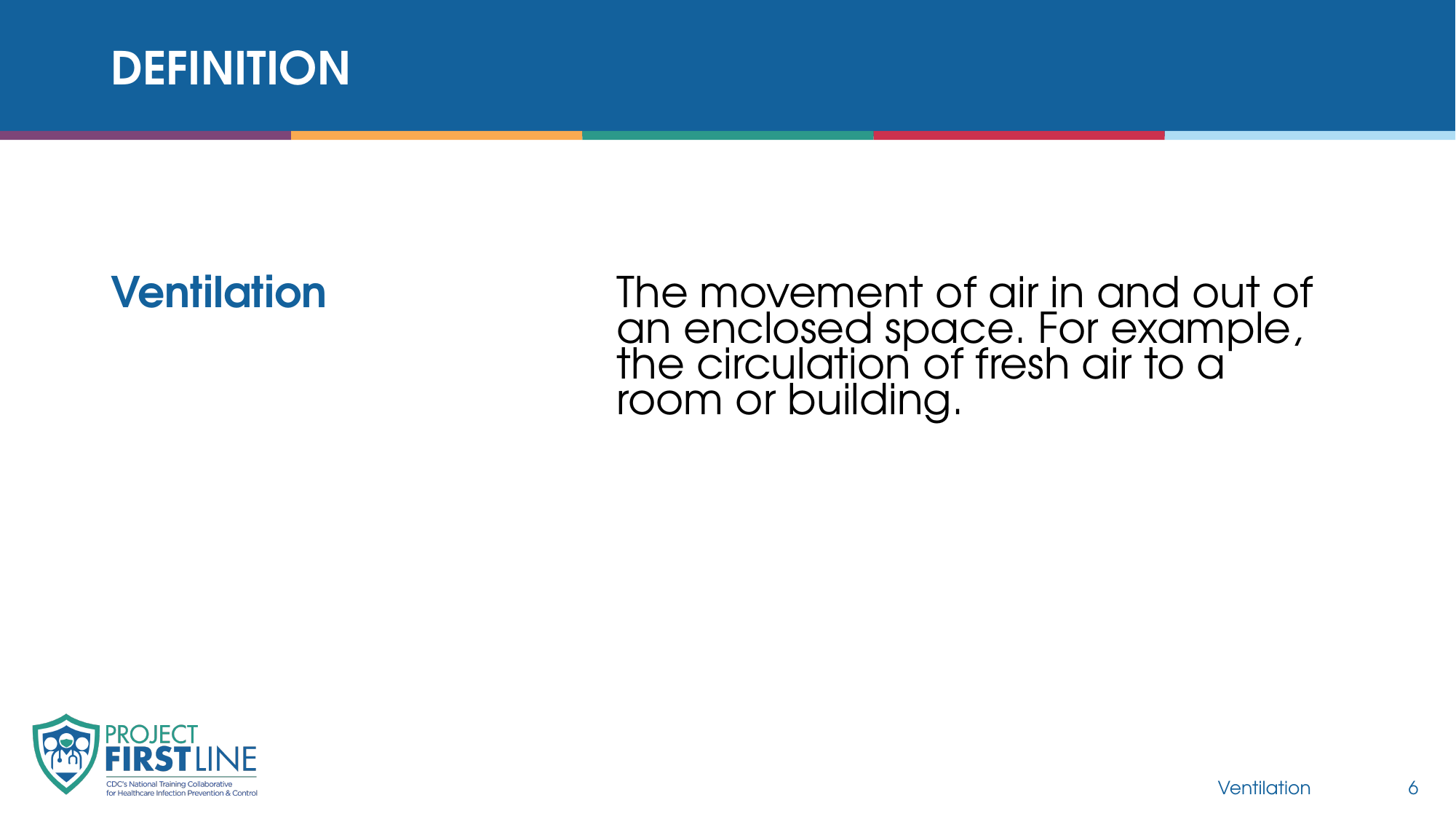

# Definition
| Ventilation | The movement of air in and out of an enclosed space. For example, the circulation of fresh air to a room or building. |
| --- | --- |
|  |  |
Ventilation
6